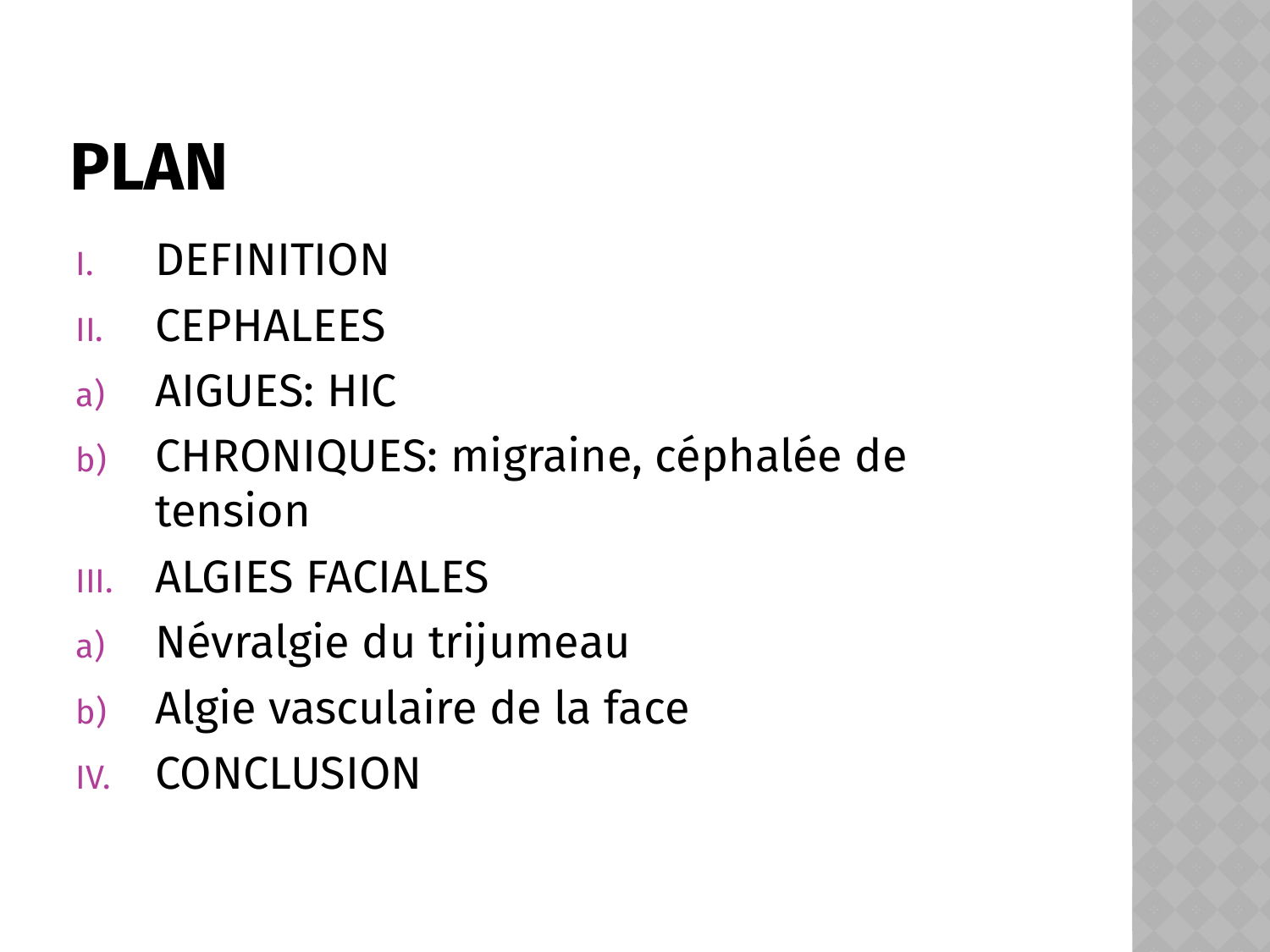

# PLAN
DEFINITION
CEPHALEES
AIGUES: HIC
CHRONIQUES: migraine, céphalée de tension
ALGIES FACIALES
Névralgie du trijumeau
Algie vasculaire de la face
CONCLUSION